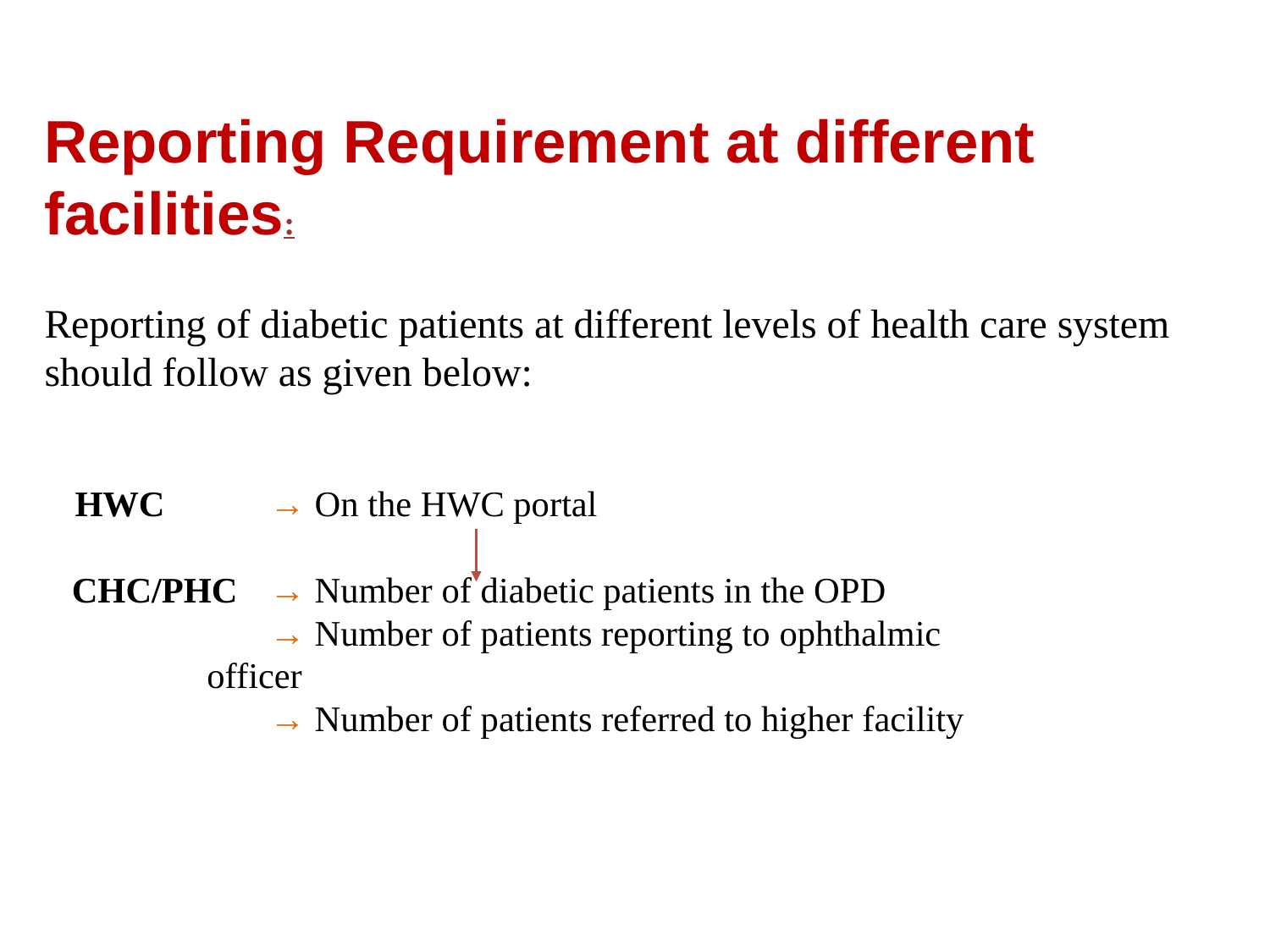

# Reporting Requirement at different facilities: Reporting of diabetic patients at different levels of health care system should follow as given below: HWC 	 → On the HWC portal CHC/PHC 	 → Number of diabetic patients in the OPD → Number of patients reporting to ophthalmic  		     	      	      officer → Number of patients referred to higher facility